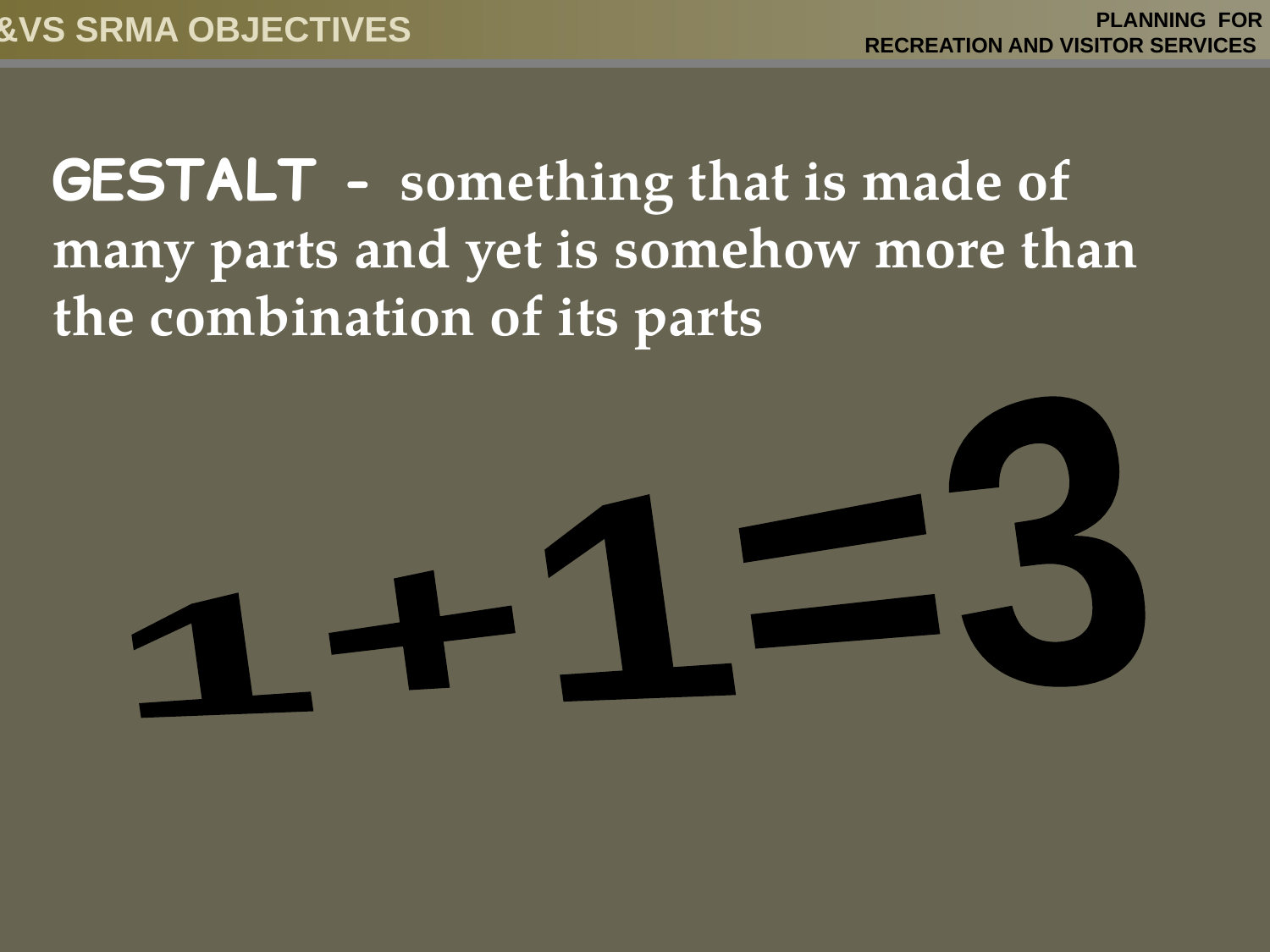

R&VS SRMA Objectives
# PLANNING  FOR RECREATION AND VISITOR SERVICES
Gestalt - something that is made of many parts and yet is somehow more than the combination of its parts
1+1=3